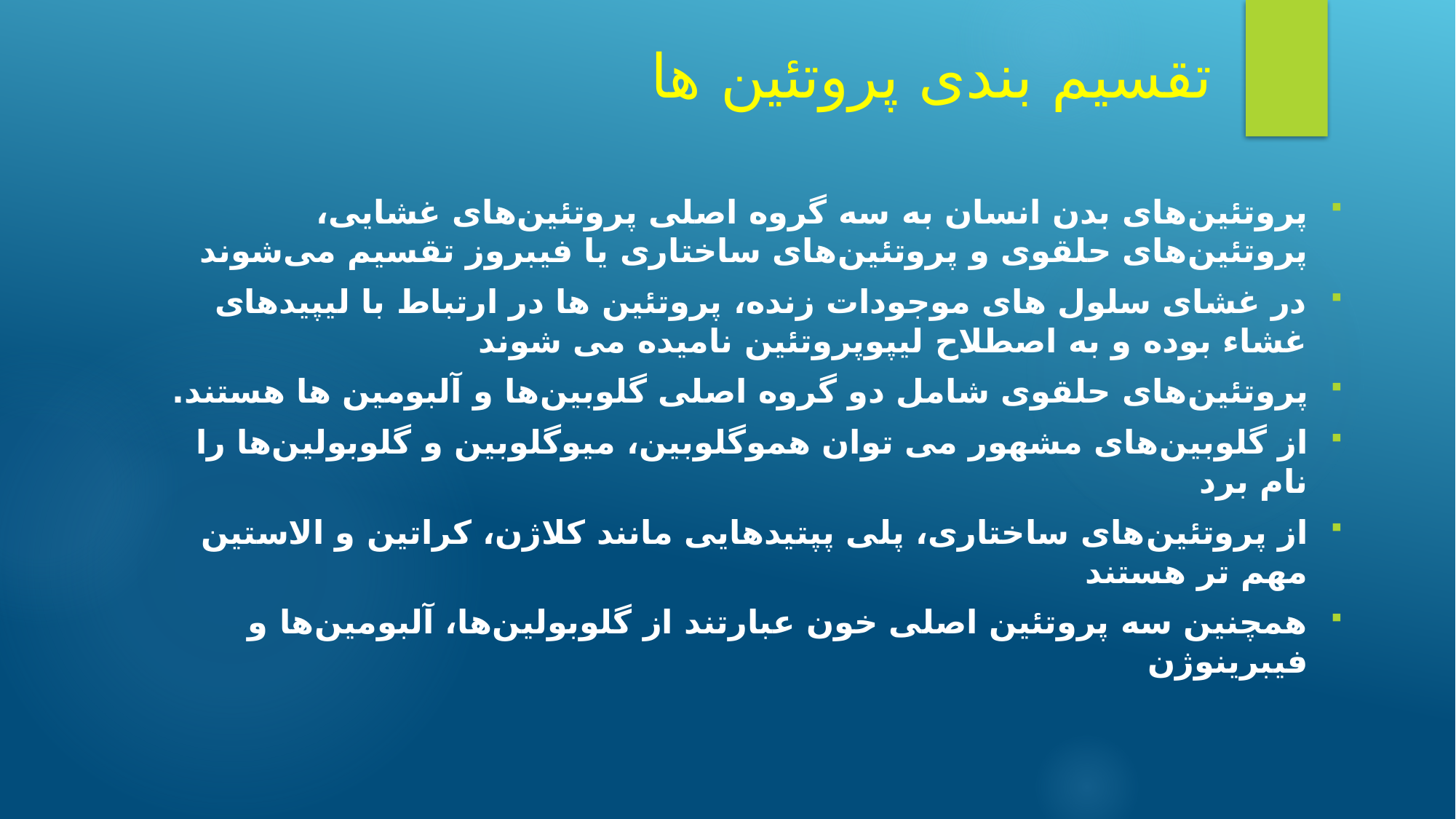

# تقسیم بندی پروتئین ها
پروتئین‌های بدن انسان به سه گروه اصلی پروتئین‌های غشایی، پروتئین‌های حلقوی و پروتئین‌های ساختاری یا فیبروز تقسیم می‌شوند
در غشای سلول های موجودات زنده، پروتئین ها در ارتباط با لیپیدهای غشاء بوده و به اصطلاح لیپوپروتئین نامیده می شوند
پروتئین‌های حلقوی شامل دو گروه اصلی گلوبین‌ها و آلبومین ها هستند.
از گلوبین‌های مشهور می توان هموگلوبین، میوگلوبین و گلوبولین‌ها را نام برد
از پروتئین‌های ساختاری، پلی پپتیدهایی مانند کلاژن، کراتین و الاستین مهم تر هستند
همچنین سه پروتئین اصلی خون عبارتند از گلوبولین‌ها، آلبومین‌ها و فیبرینوژن